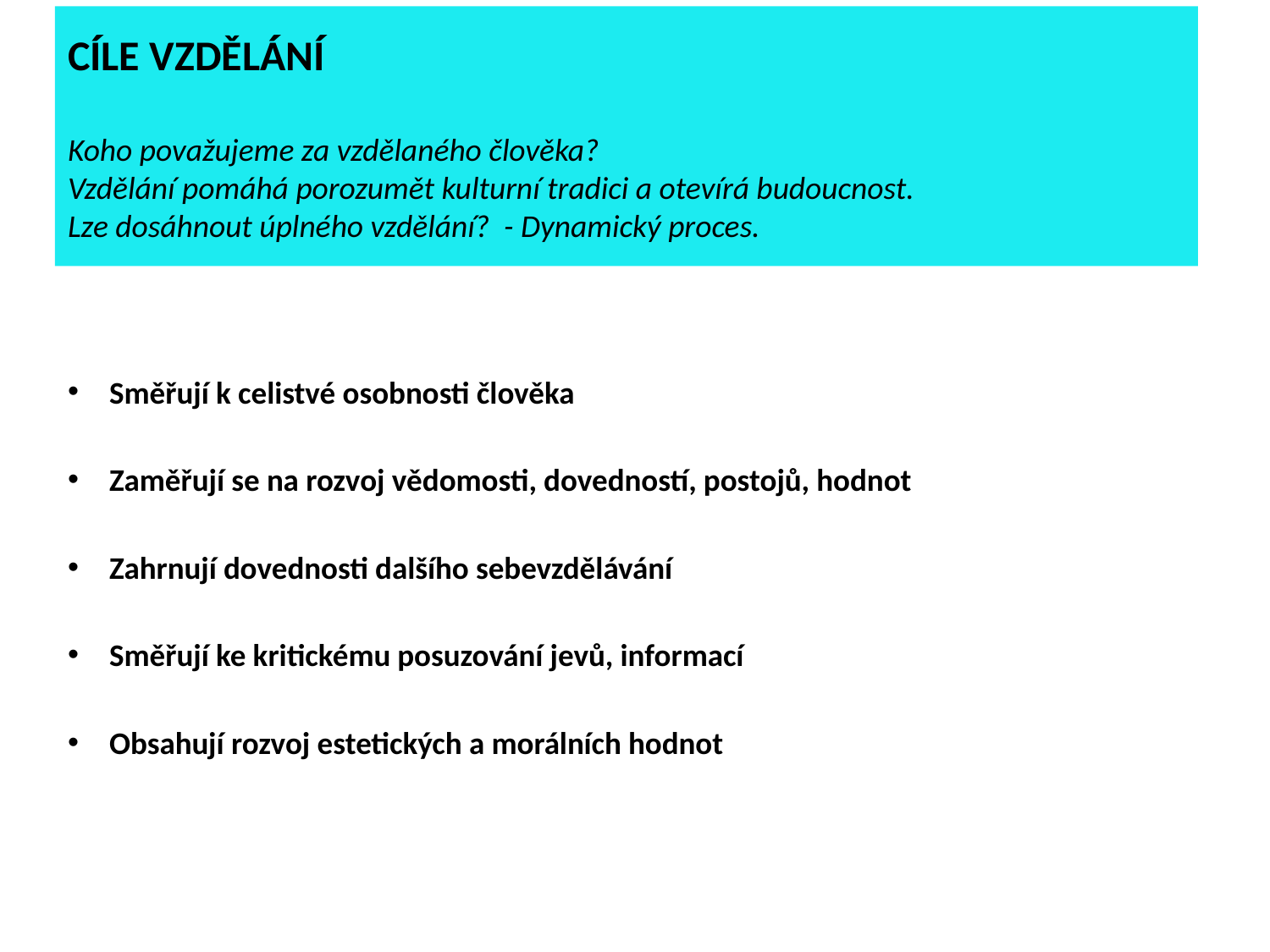

# CÍLE VZDĚLÁNÍ Koho považujeme za vzdělaného člověka? Vzdělání pomáhá porozumět kulturní tradici a otevírá budoucnost. Lze dosáhnout úplného vzdělání?  - Dynamický proces.
Směřují k celistvé osobnosti člověka

Zaměřují se na rozvoj vědomosti, dovedností, postojů, hodnot

Zahrnují dovednosti dalšího sebevzdělávání

Směřují ke kritickému posuzování jevů, informací

Obsahují rozvoj estetických a morálních hodnot